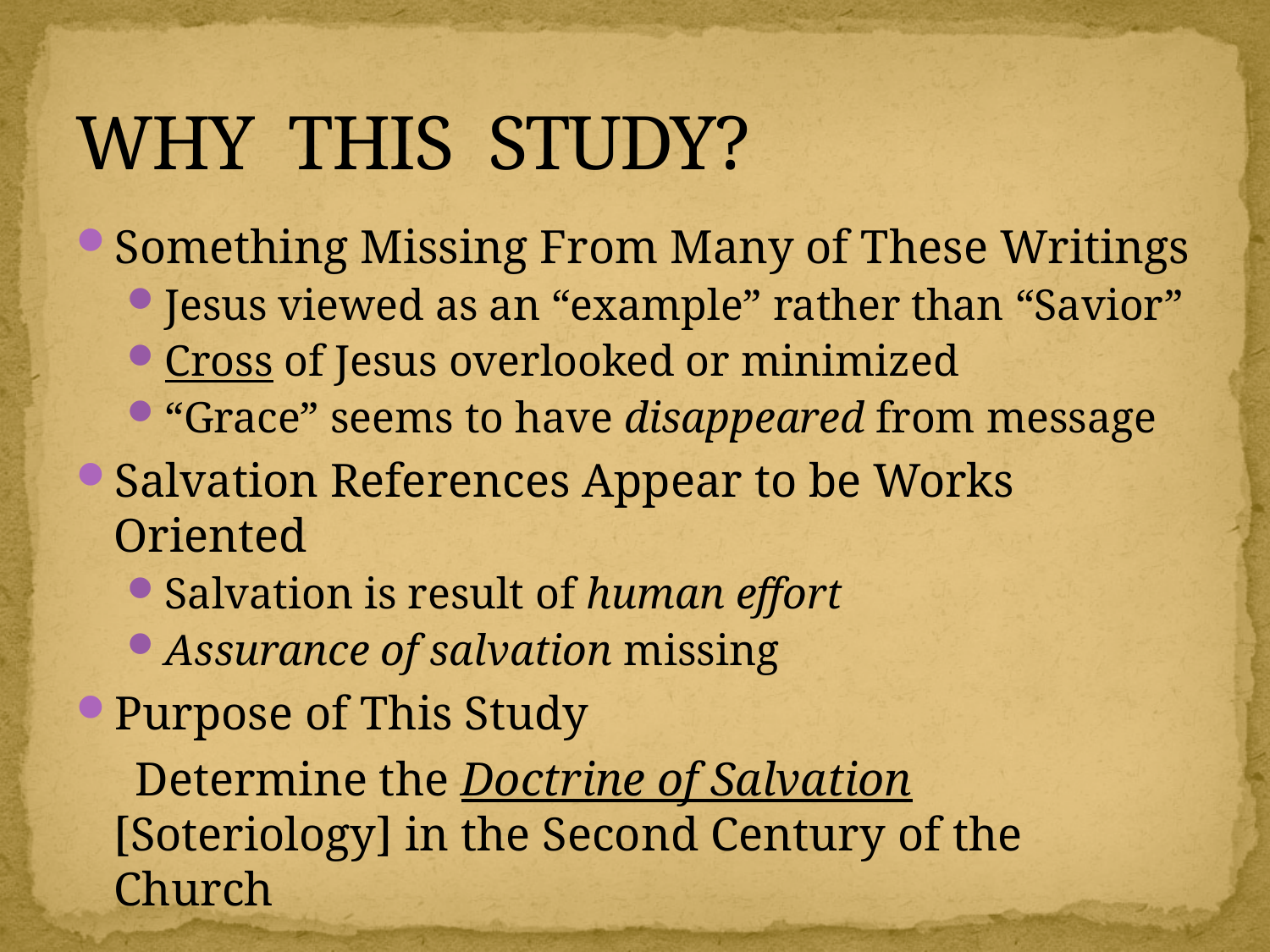

# WHY  THIS  STUDY?
Something Missing From Many of These Writings
Jesus viewed as an “example” rather than “Savior”
Cross of Jesus overlooked or minimized
“Grace” seems to have disappeared from message
Salvation References Appear to be Works Oriented
Salvation is result of human effort
Assurance of salvation missing
Purpose of This Study
     Determine the Doctrine of Salvation [Soteriology] in the Second Century of the Church